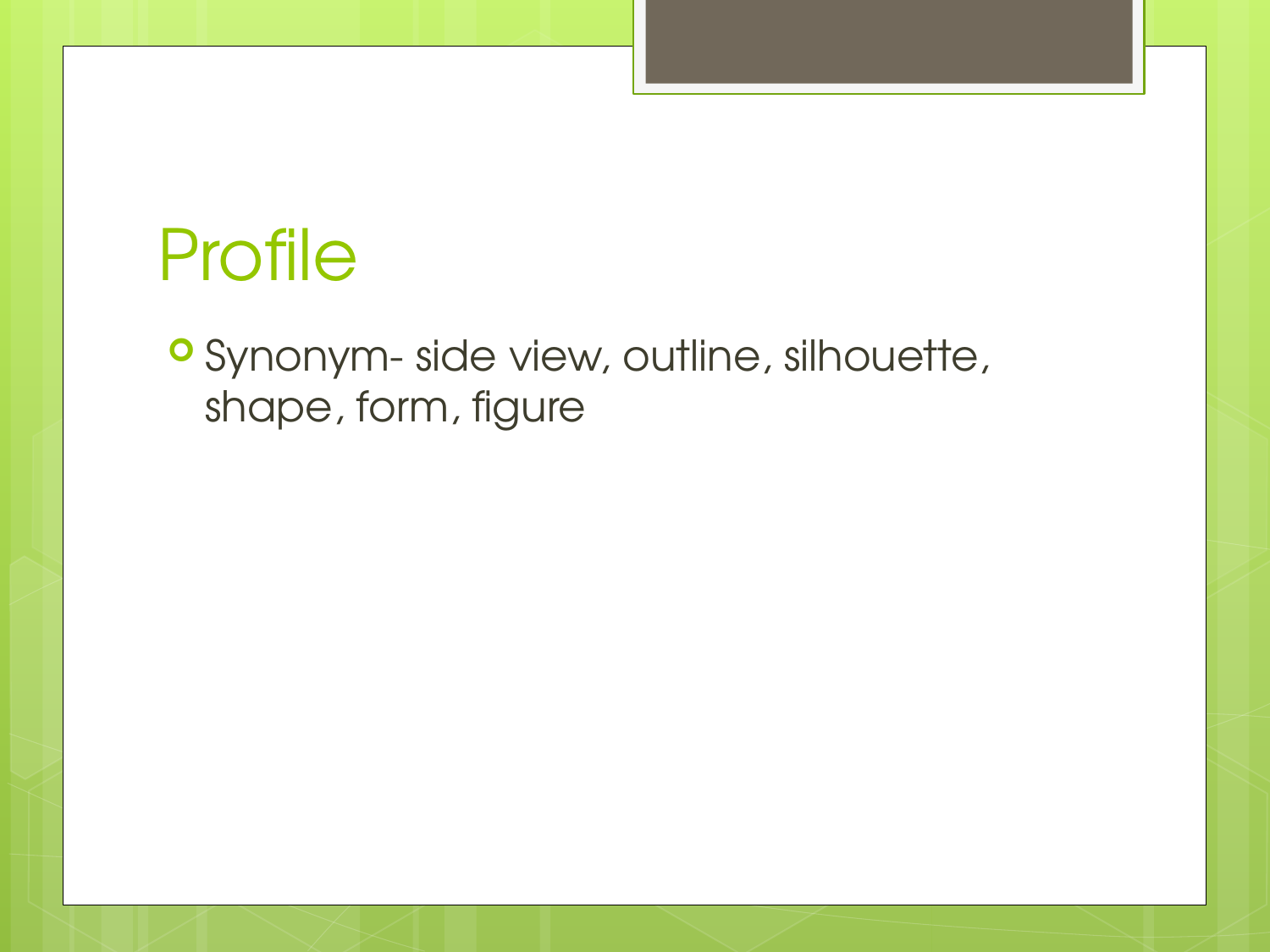

# Profile
Synonym- side view, outline, silhouette, shape, form, figure